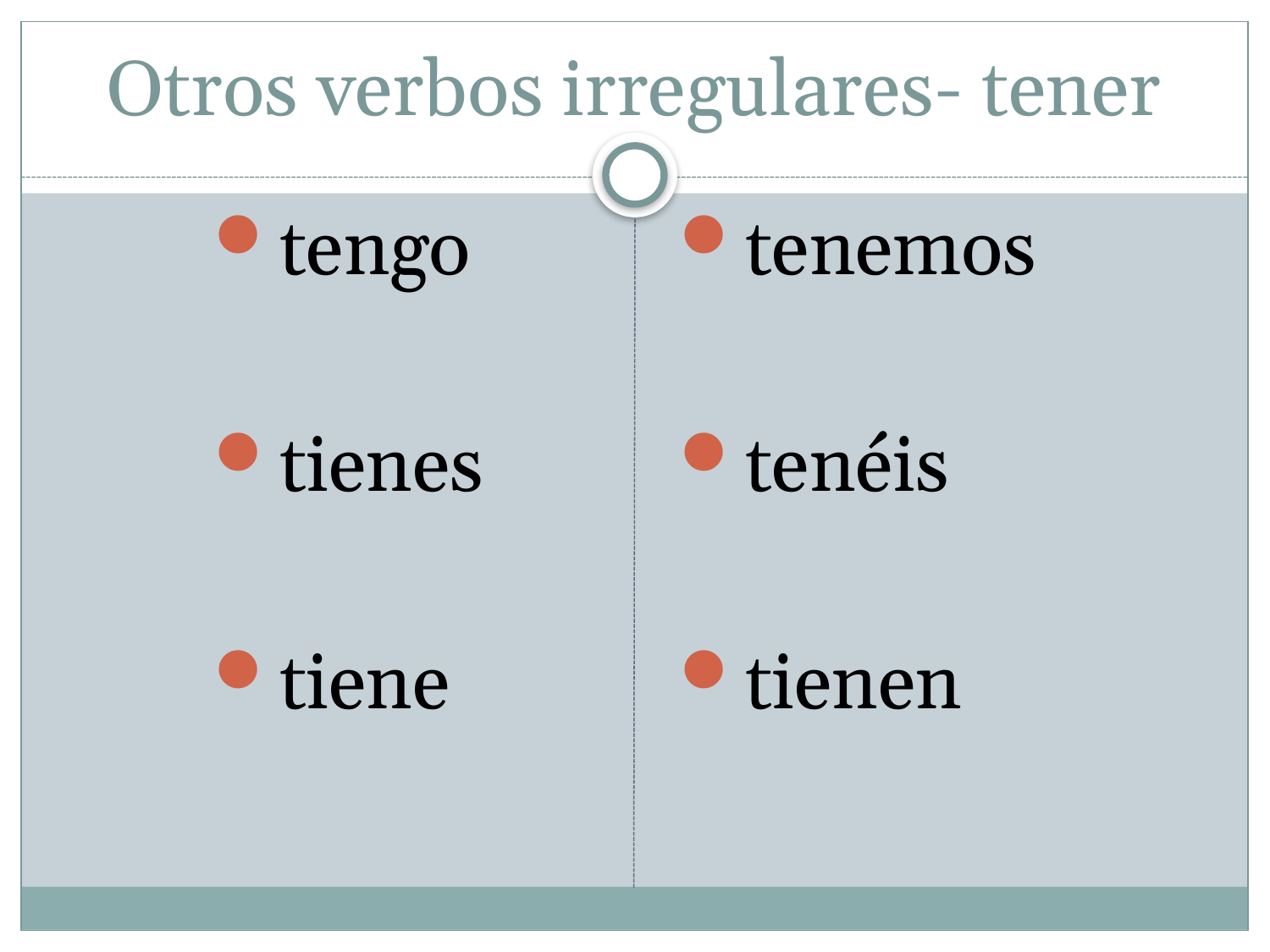

# Otros verbos irregulares- tener
tengo

tienes

tiene
tenemos

tenéis

tienen